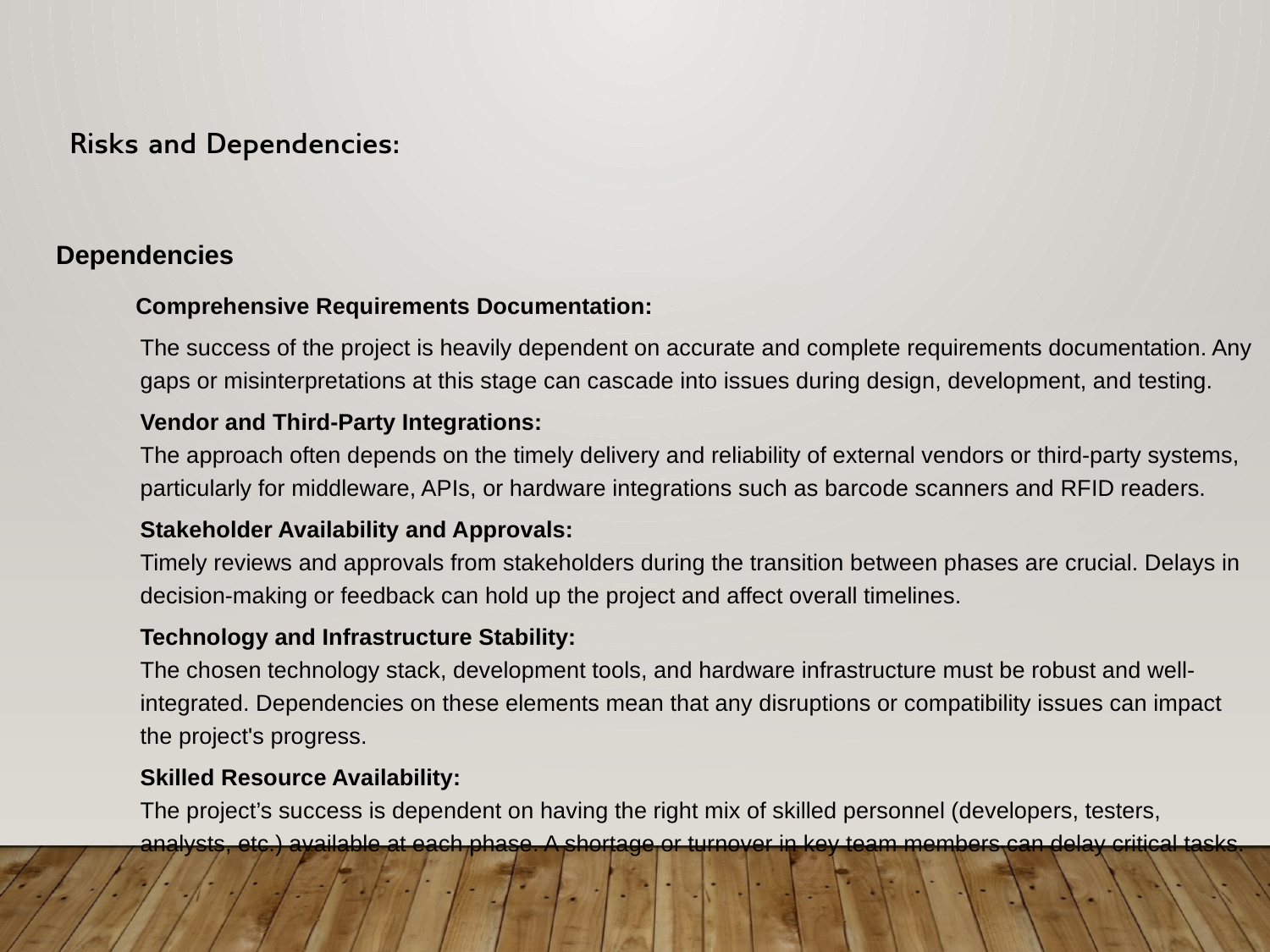

Risks and Dependencies:
      Dependencies
                     Comprehensive Requirements Documentation:
The success of the project is heavily dependent on accurate and complete requirements documentation. Any gaps or misinterpretations at this stage can cascade into issues during design, development, and testing.
Vendor and Third-Party Integrations:
The approach often depends on the timely delivery and reliability of external vendors or third-party systems, particularly for middleware, APIs, or hardware integrations such as barcode scanners and RFID readers.
Stakeholder Availability and Approvals:
Timely reviews and approvals from stakeholders during the transition between phases are crucial. Delays in decision-making or feedback can hold up the project and affect overall timelines.
Technology and Infrastructure Stability:
The chosen technology stack, development tools, and hardware infrastructure must be robust and well-integrated. Dependencies on these elements mean that any disruptions or compatibility issues can impact the project's progress.
Skilled Resource Availability:
The project’s success is dependent on having the right mix of skilled personnel (developers, testers, analysts, etc.) available at each phase. A shortage or turnover in key team members can delay critical tasks.